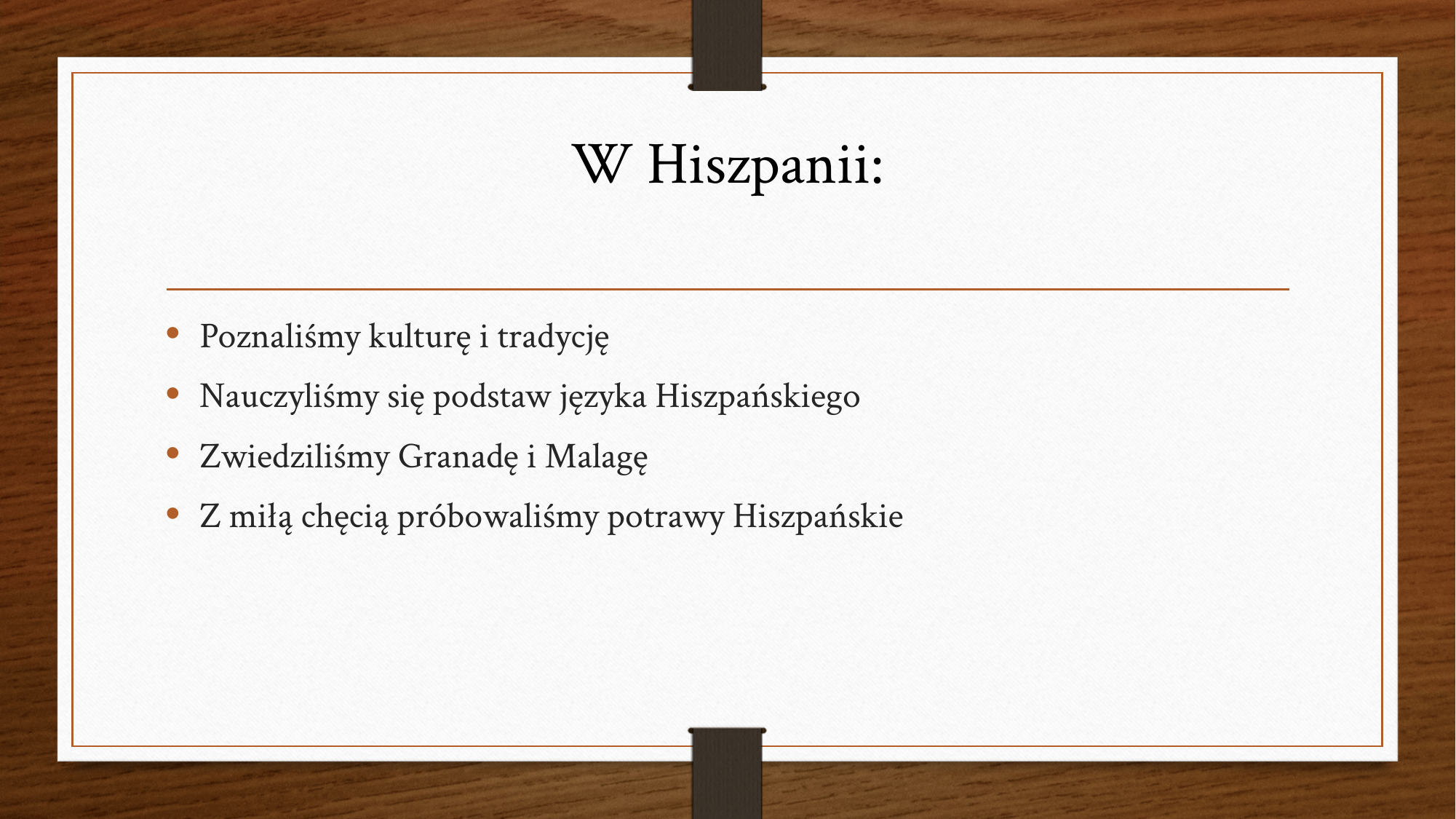

# W Hiszpanii:
Poznaliśmy kulturę i tradycję
Nauczyliśmy się podstaw języka Hiszpańskiego
Zwiedziliśmy Granadę i Malagę
Z miłą chęcią próbowaliśmy potrawy Hiszpańskie